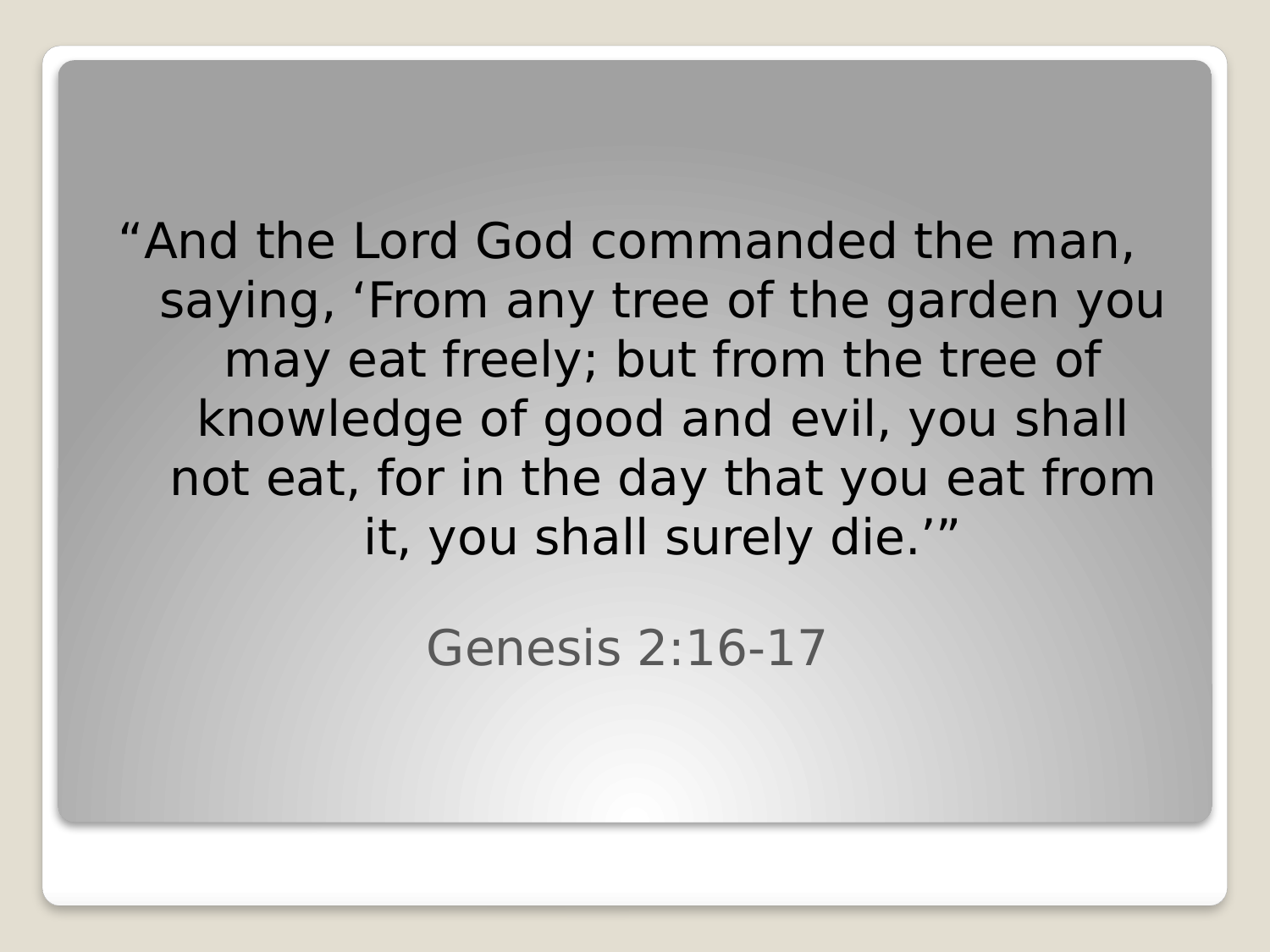

“And the Lord God commanded the man, saying, ‘From any tree of the garden you may eat freely; but from the tree of knowledge of good and evil, you shall not eat, for in the day that you eat from it, you shall surely die.’”

Genesis 2:16-17